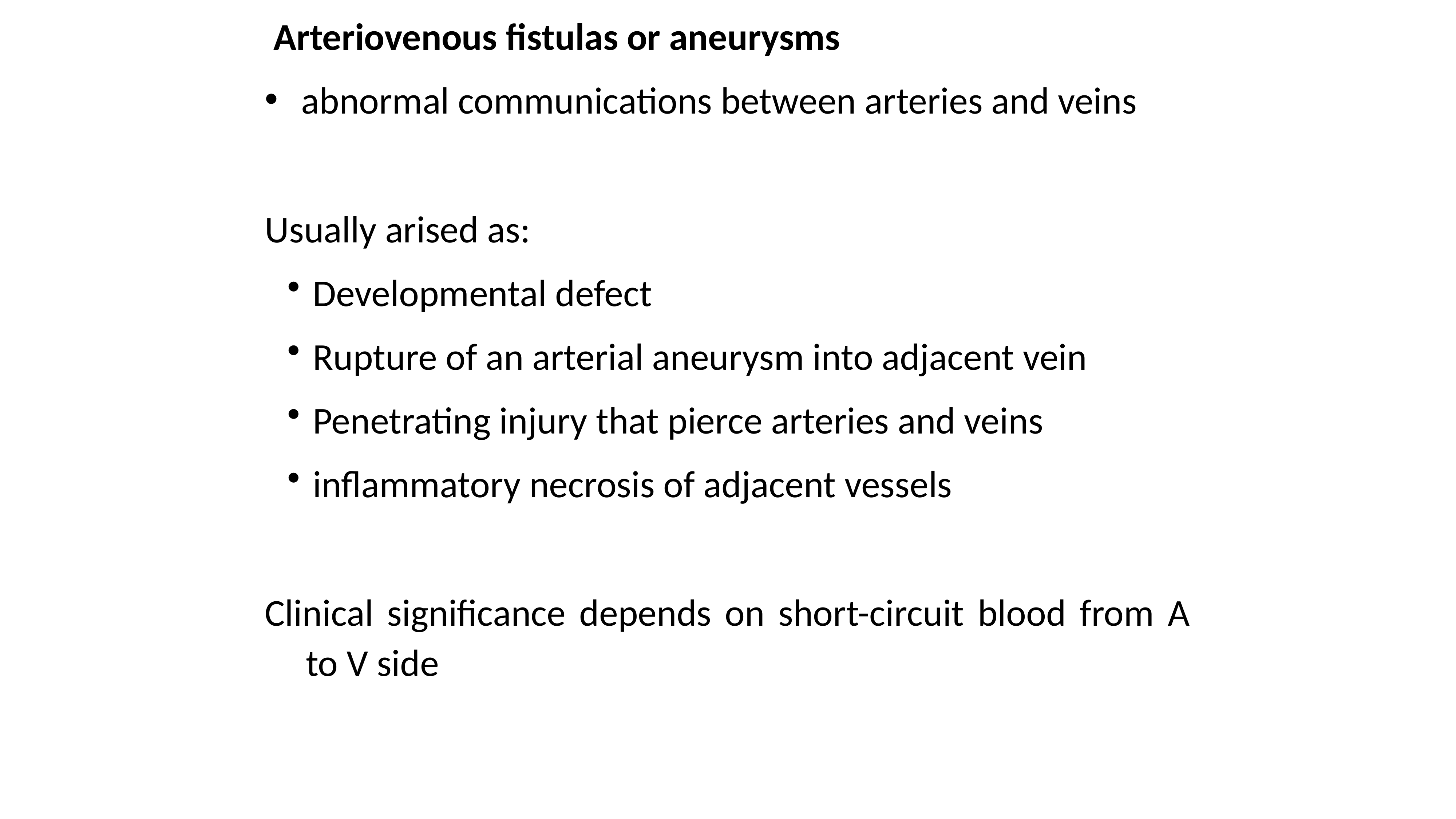

Arteriovenous fistulas or aneurysms
abnormal communications between arteries and veins

Usually arised as:
Developmental defect
Rupture of an arterial aneurysm into adjacent vein
Penetrating injury that pierce arteries and veins
inflammatory necrosis of adjacent vessels

Clinical significance depends on short-circuit blood from A to V side